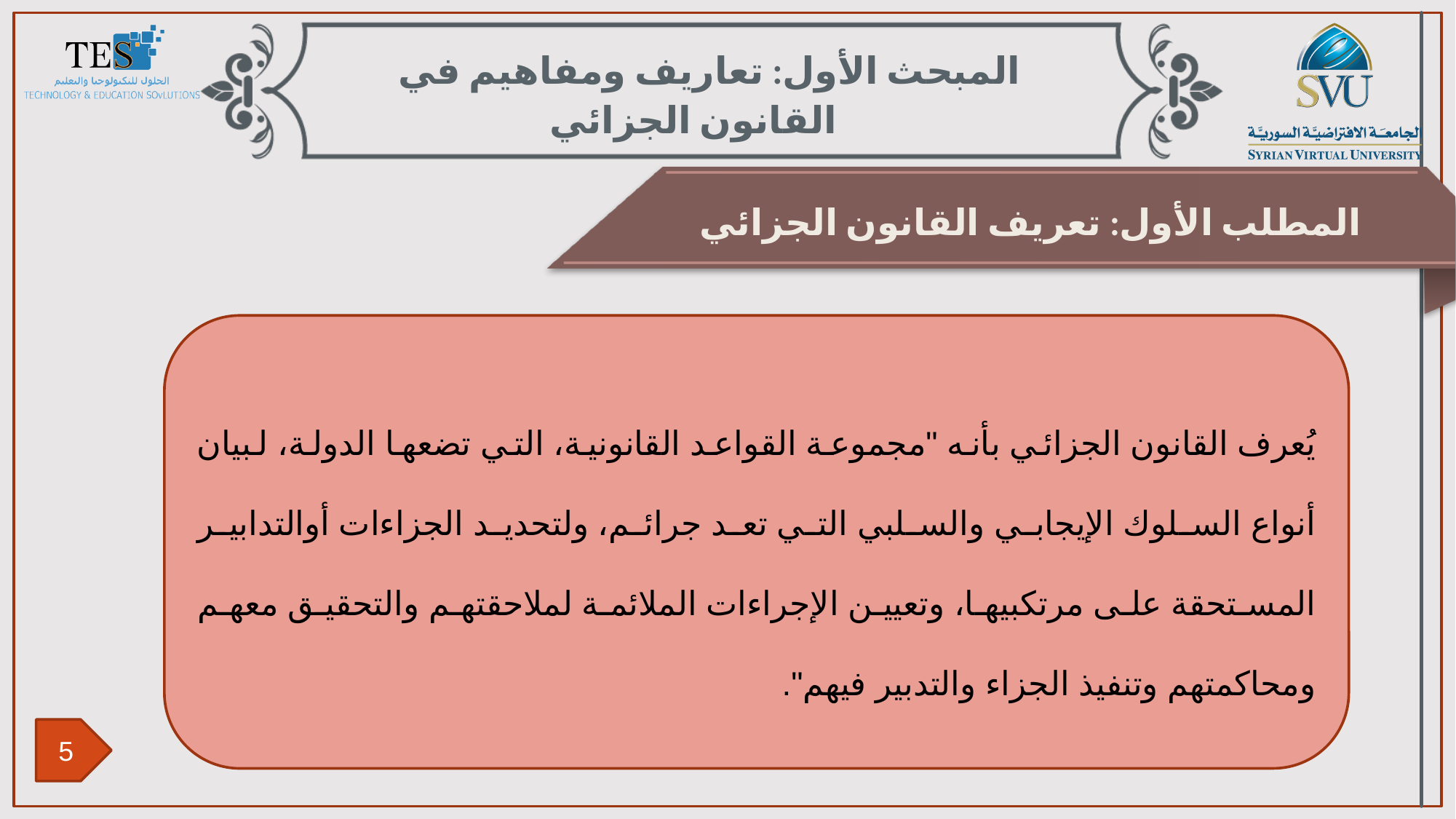

المبحث الأول: تعاريف ومفاهيم في القانون الجزائي
المطلب الأول: تعريف القانون الجزائي
يُعرف القانون الجزائي بأنه "مجموعة القواعد القانونية، التي تضعها الدولة، لبيان أنواع السلوك الإيجابي والسلبي التي تعد جرائم، ولتحديد الجزاءات أوالتدابير المستحقة على مرتكبيها، وتعيين الإجراءات الملائمة لملاحقتهم والتحقيق معهم ومحاكمتهم وتنفيذ الجزاء والتدبير فيهم".